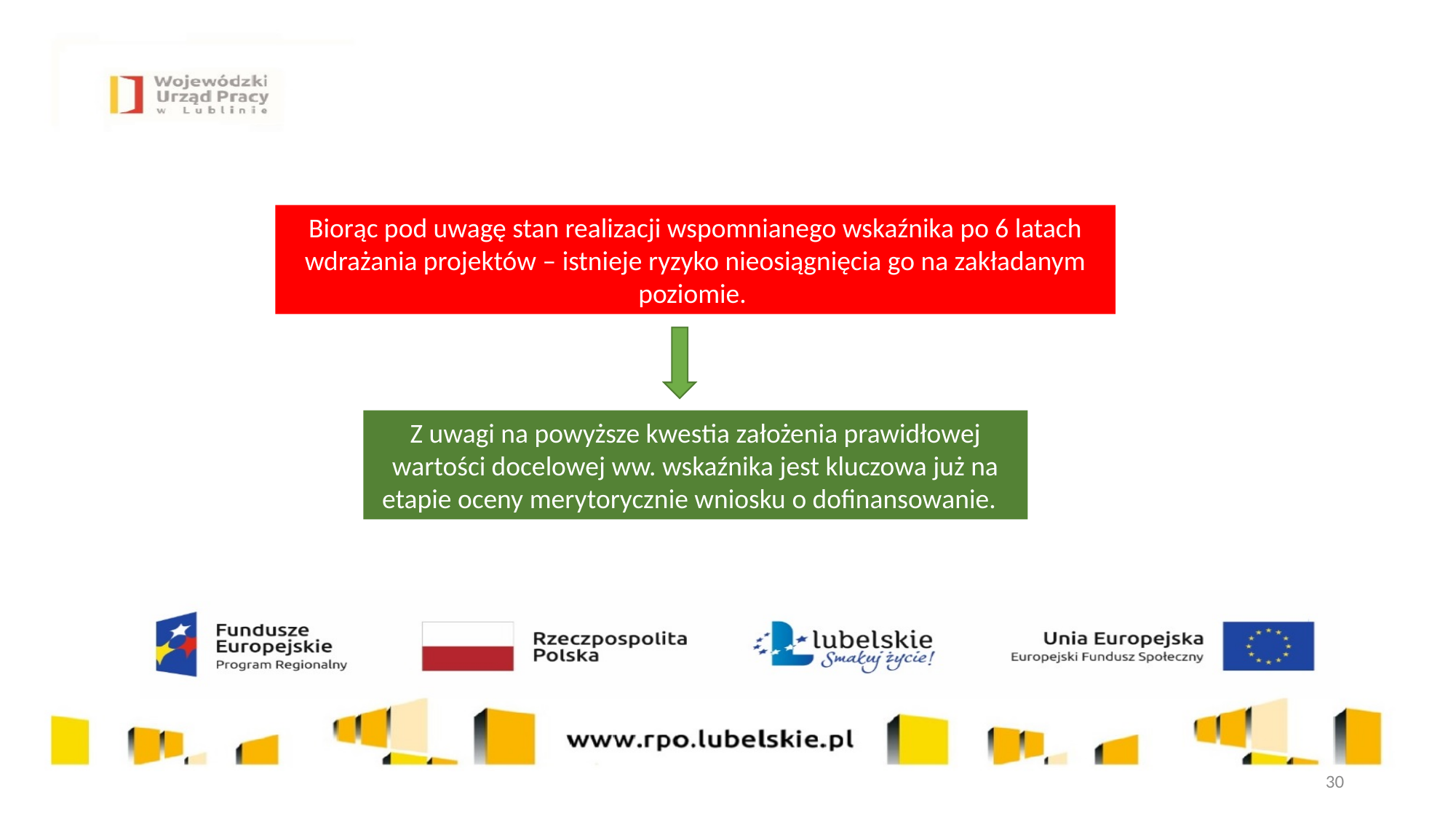

Biorąc pod uwagę stan realizacji wspomnianego wskaźnika po 6 latach wdrażania projektów – istnieje ryzyko nieosiągnięcia go na zakładanym poziomie.

Z uwagi na powyższe kwestia założenia prawidłowej wartości docelowej ww. wskaźnika jest kluczowa już na etapie oceny merytorycznie wniosku o dofinansowanie.
30